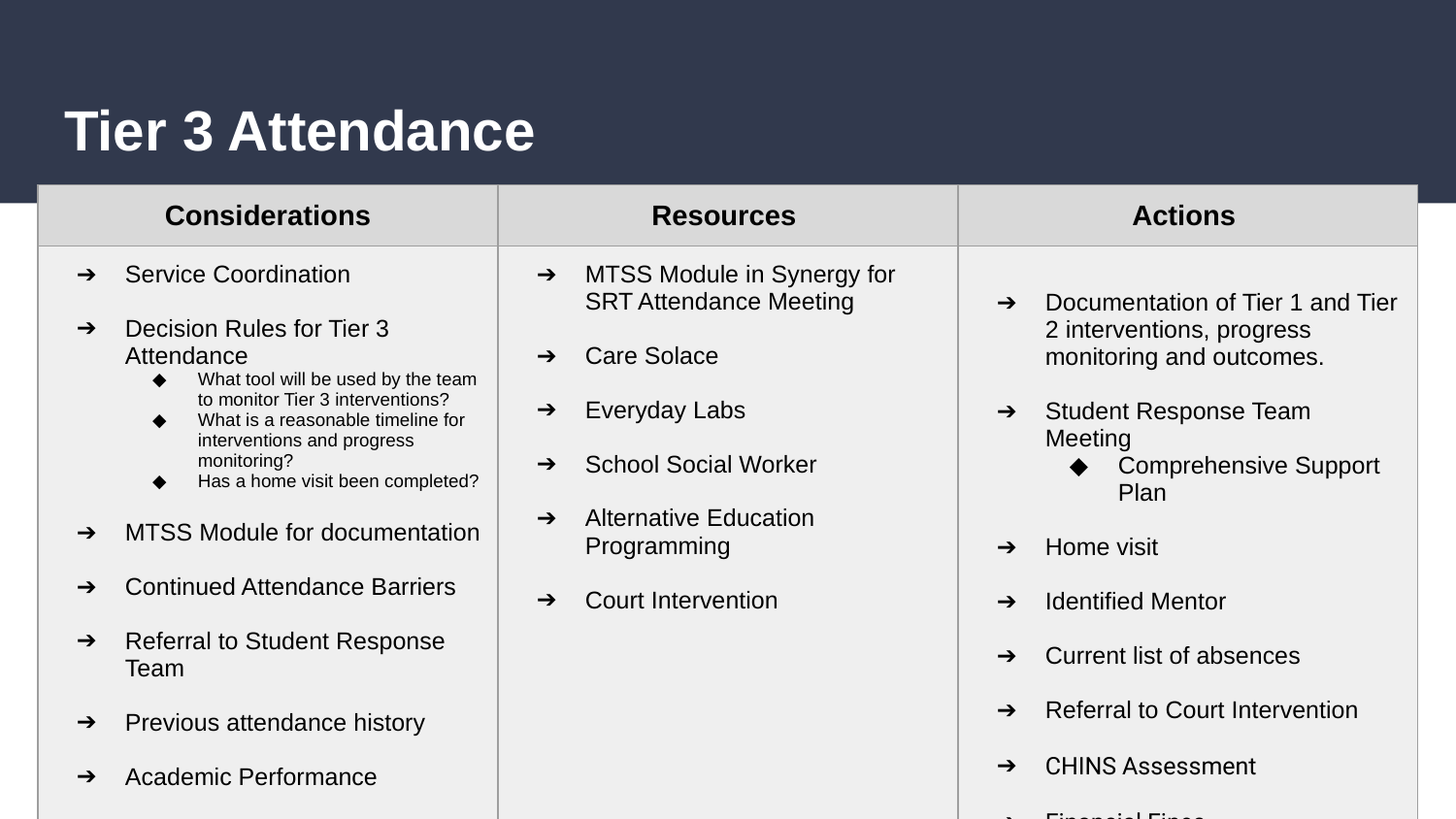

# Tier 3 Attendance
| Considerations | Resources | Actions |
| --- | --- | --- |
| Service Coordination Decision Rules for Tier 3 Attendance What tool will be used by the team to monitor Tier 3 interventions? What is a reasonable timeline for interventions and progress monitoring? Has a home visit been completed? MTSS Module for documentation Continued Attendance Barriers Referral to Student Response Team Previous attendance history Academic Performance | MTSS Module in Synergy for SRT Attendance Meeting Care Solace Everyday Labs School Social Worker Alternative Education Programming Court Intervention | Documentation of Tier 1 and Tier 2 interventions, progress monitoring and outcomes. Student Response Team Meeting Comprehensive Support Plan Home visit Identified Mentor Current list of absences Referral to Court Intervention CHINS Assessment Financial Fines Detention |